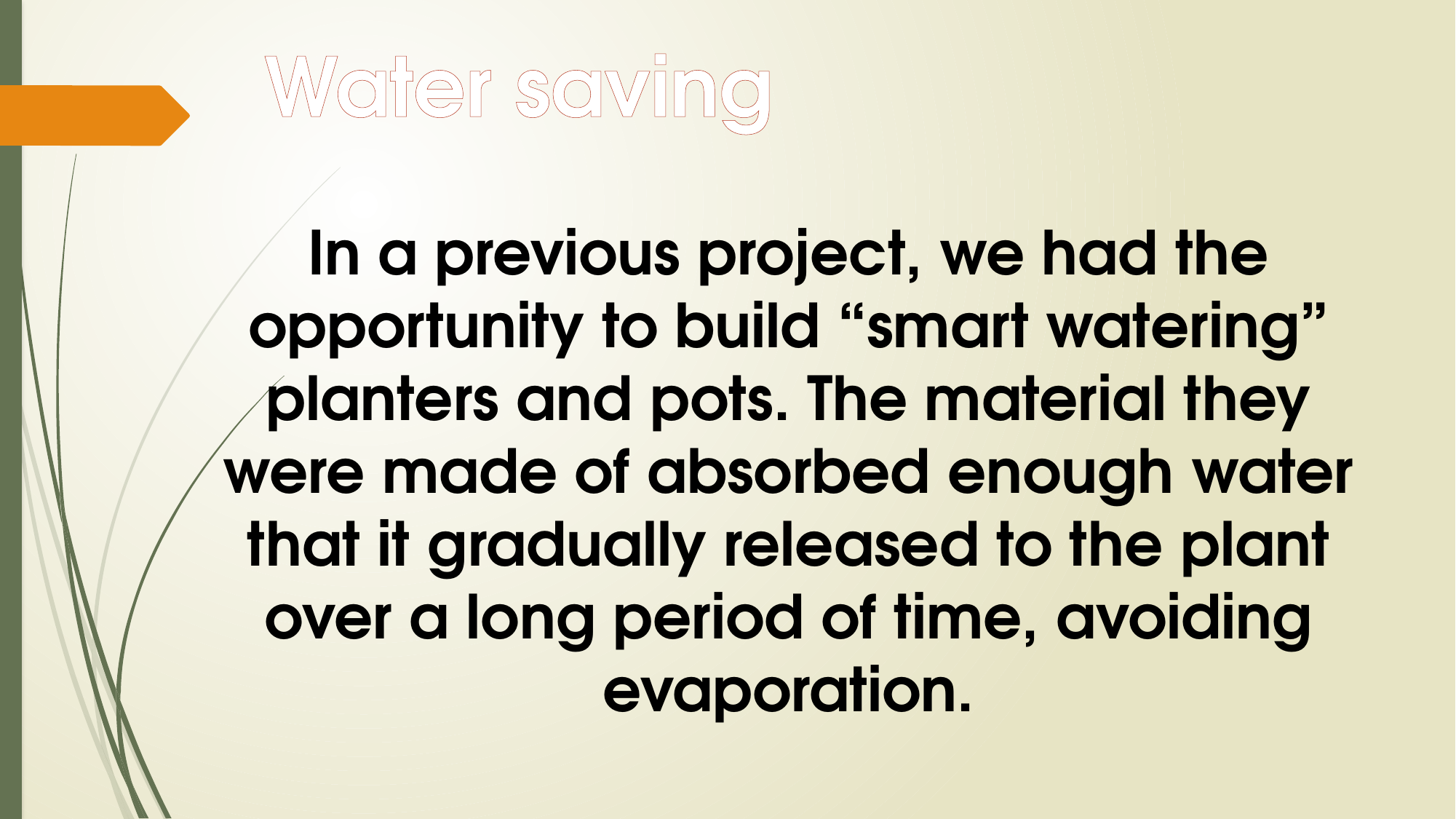

Water saving
In a previous project, we had the opportunity to build “smart watering” planters and pots. The material they were made of absorbed enough water that it gradually released to the plant over a long period of time, avoiding evaporation.